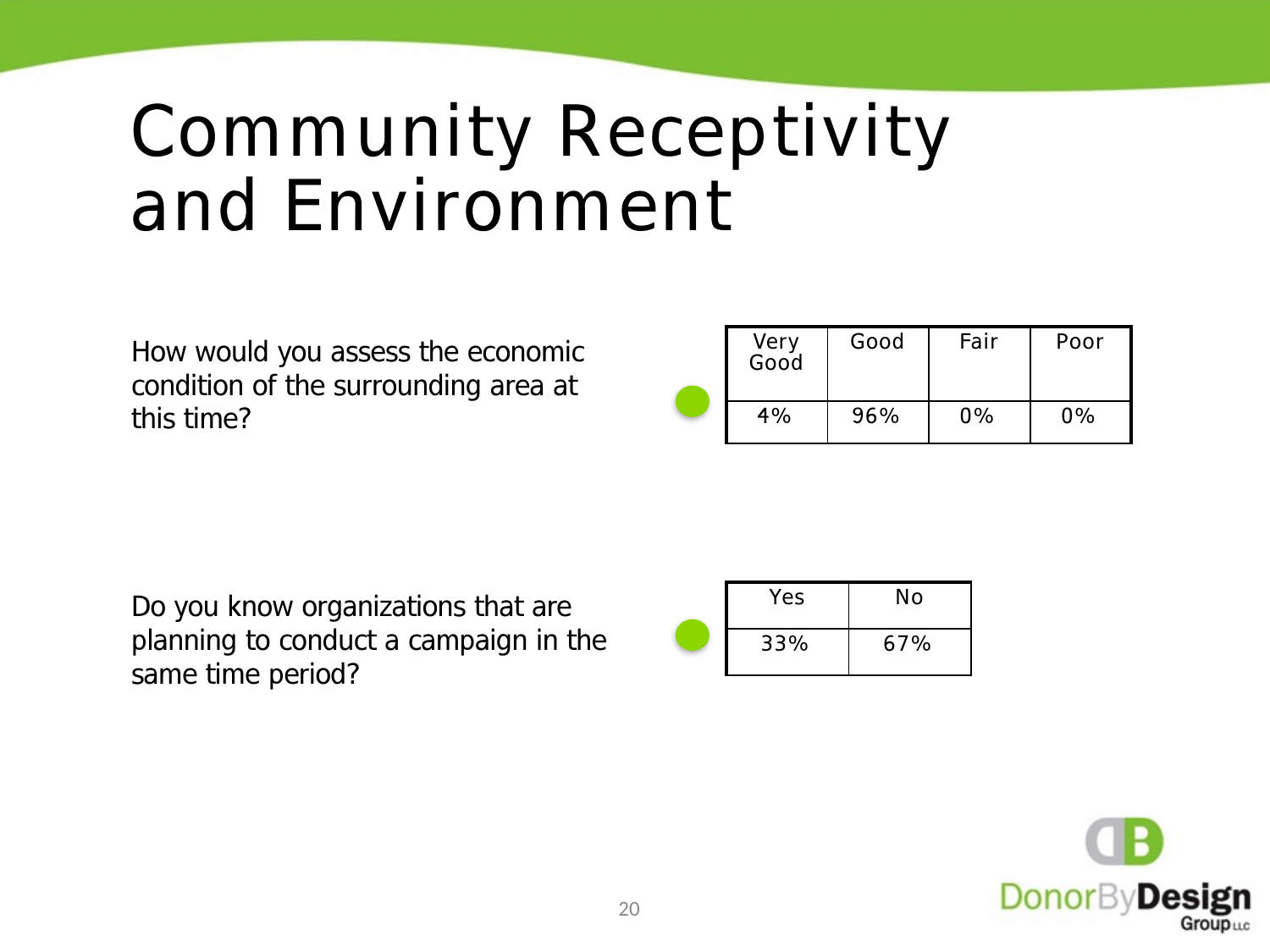

Community Receptivity
and Environment
How would you assess the economic condition of the surrounding area at this time?
| Very Good | Good | Fair | Poor |
| --- | --- | --- | --- |
| 4% | 96% | 0% | 0% |

Do you know organizations that are planning to conduct a campaign in the same time period?

| Yes | No |
| --- | --- |
| 33% | 67% |

20